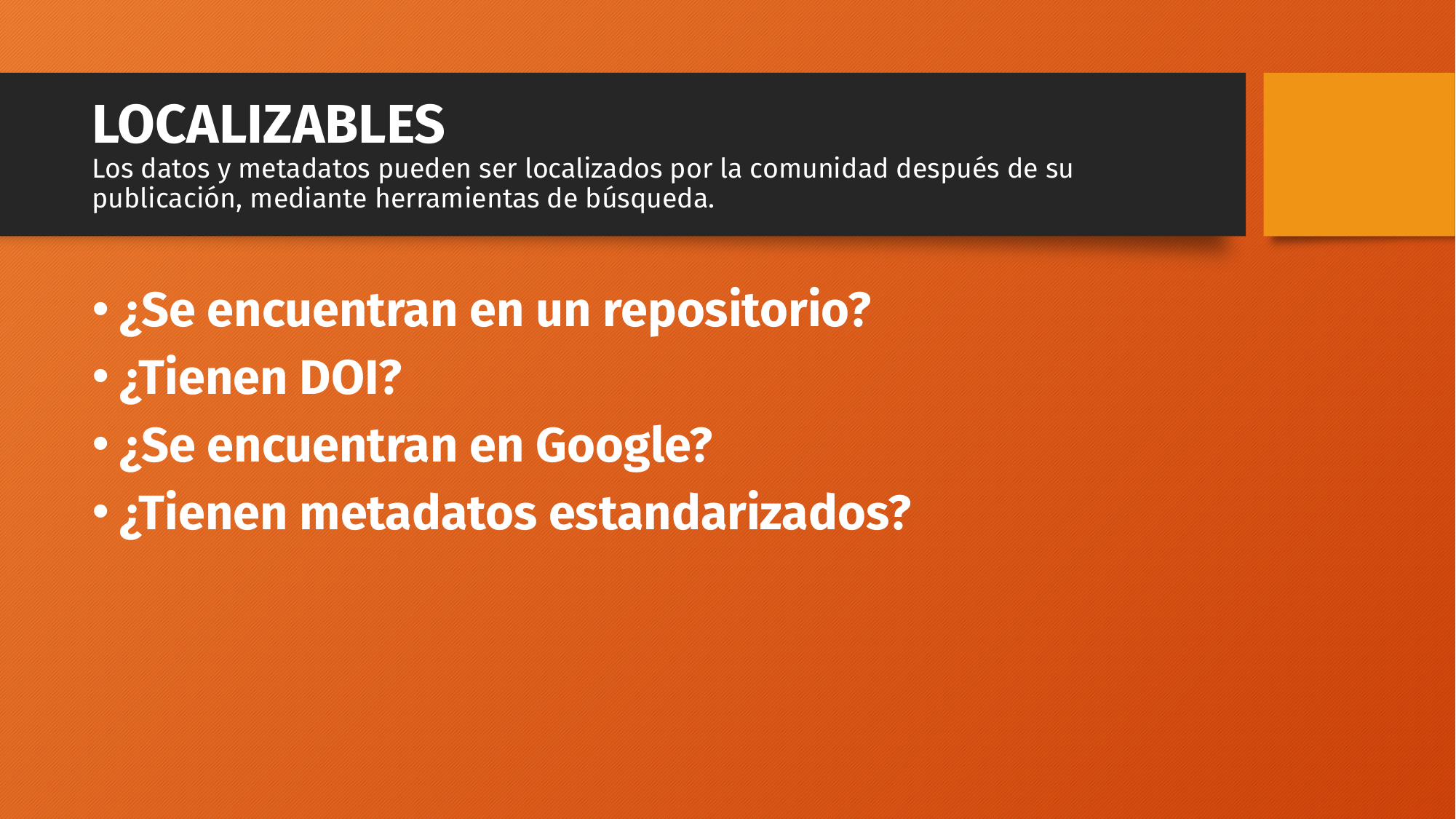

# LOCALIZABLES Los datos y metadatos pueden ser localizados por la comunidad después de su publicación, mediante herramientas de búsqueda.
¿Se encuentran en un repositorio?
¿Tienen DOI?
¿Se encuentran en Google?
¿Tienen metadatos estandarizados?